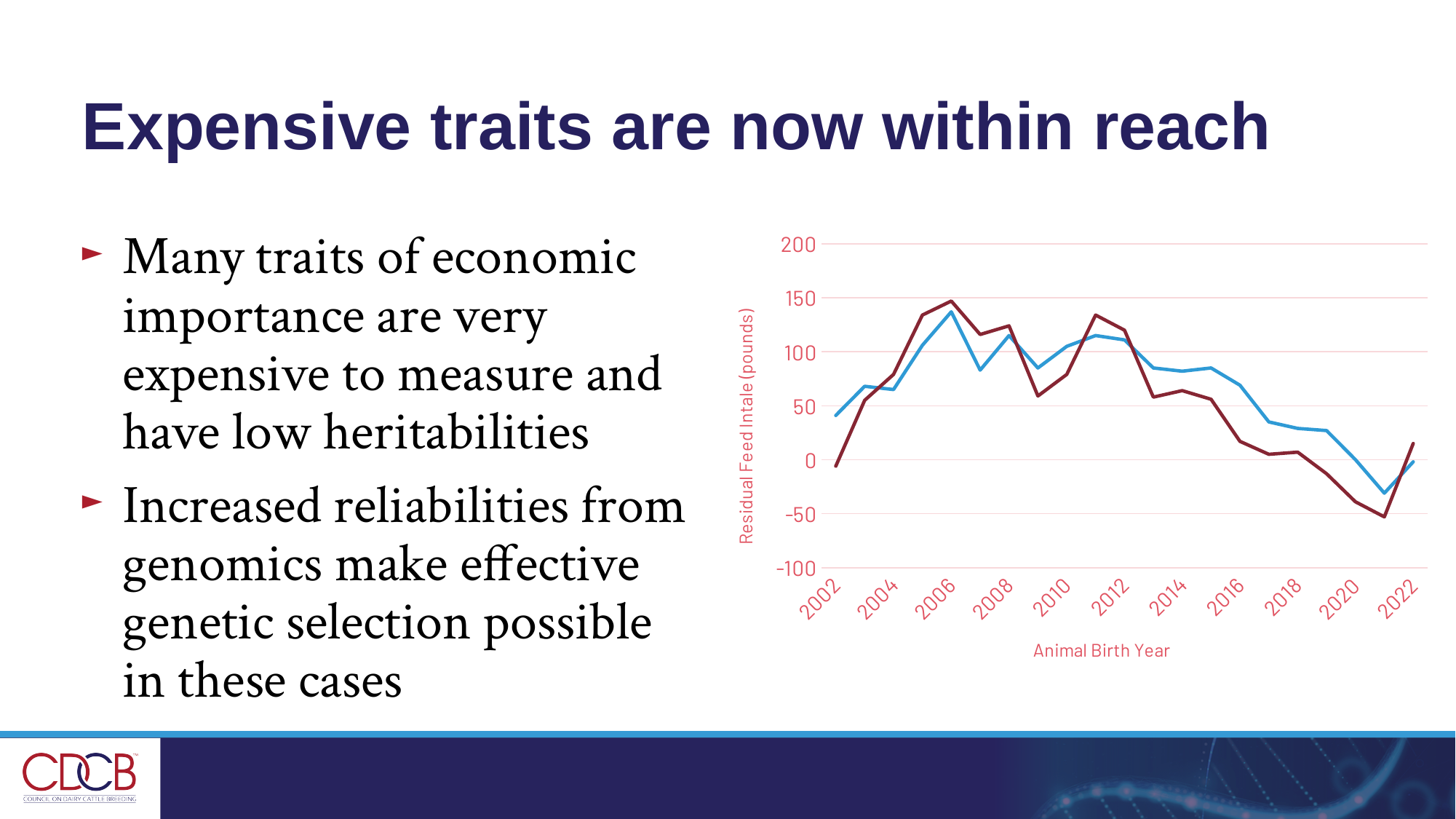

# Expensive traits are now within reach
Many traits of economic importance are very expensive to measure and have low heritabilities
Increased reliabilities from genomics make effective genetic selection possible in these cases

### Chart

| Category | Cow BV | Sire BV |
|---|---|---|
| 2002 | 41.0 | -6.0 |
| 2003 | 68.0 | 55.0 |
| 2004 | 65.0 | 79.0 |
| 2005 | 106.0 | 134.0 |
| 2006 | 137.0 | 147.0 |
| 2007 | 83.0 | 116.0 |
| 2008 | 115.0 | 124.0 |
| 2009 | 85.0 | 59.0 |
| 2010 | 105.0 | 79.0 |
| 2011 | 115.0 | 134.0 |
| 2012 | 111.0 | 120.0 |
| 2013 | 85.0 | 58.0 |
| 2014 | 82.0 | 64.0 |
| 2015 | 85.0 | 56.0 |
| 2016 | 69.0 | 17.0 |
| 2017 | 35.0 | 5.0 |
| 2018 | 29.0 | 7.0 |
| 2019 | 27.0 | -13.0 |
| 2020 | 0.0 | -39.0 |
| 2021 | -31.0 | -53.0 |
| 2022 | -2.0 | 15.0 |